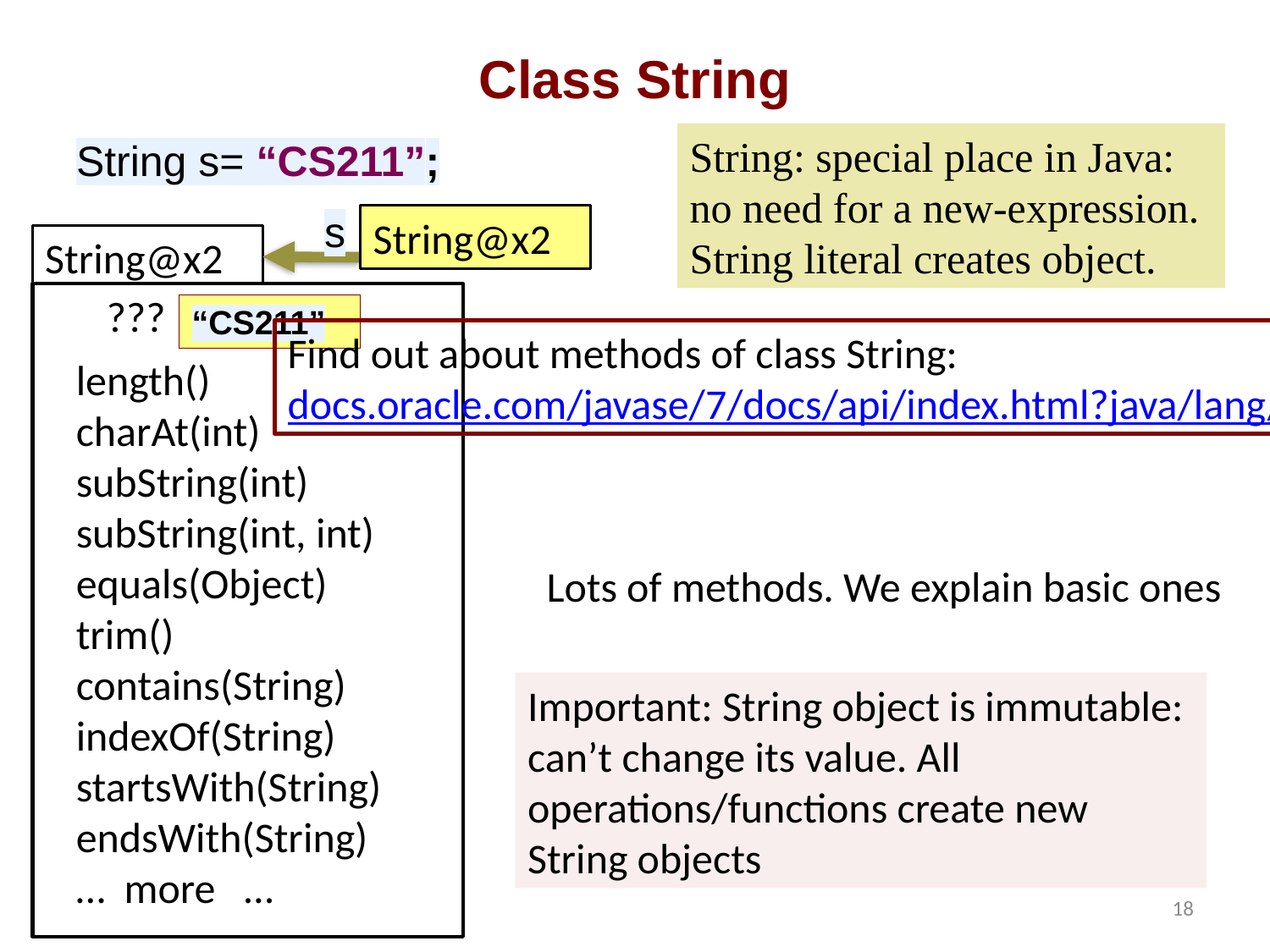

# Class String
String: special place in Java: no need for a new-expression. String literal creates object.
String s= “CS211”;
s
String@x2
String@x2

???
“CS211”
Find out about methods of class String:
docs.oracle.com/javase/7/docs/api/
index.html?java/lang/String.html
length()
charAt(int)
subString(int)
subString(int, int)
equals(Object)
trim()
contains(String)
indexOf(String)
startsWith(String)
endsWith(String)
…  more   …
Lots of methods. We explain basic ones
Important: String object is immutable: can’t change its value. All operations/functions create new String objects
18